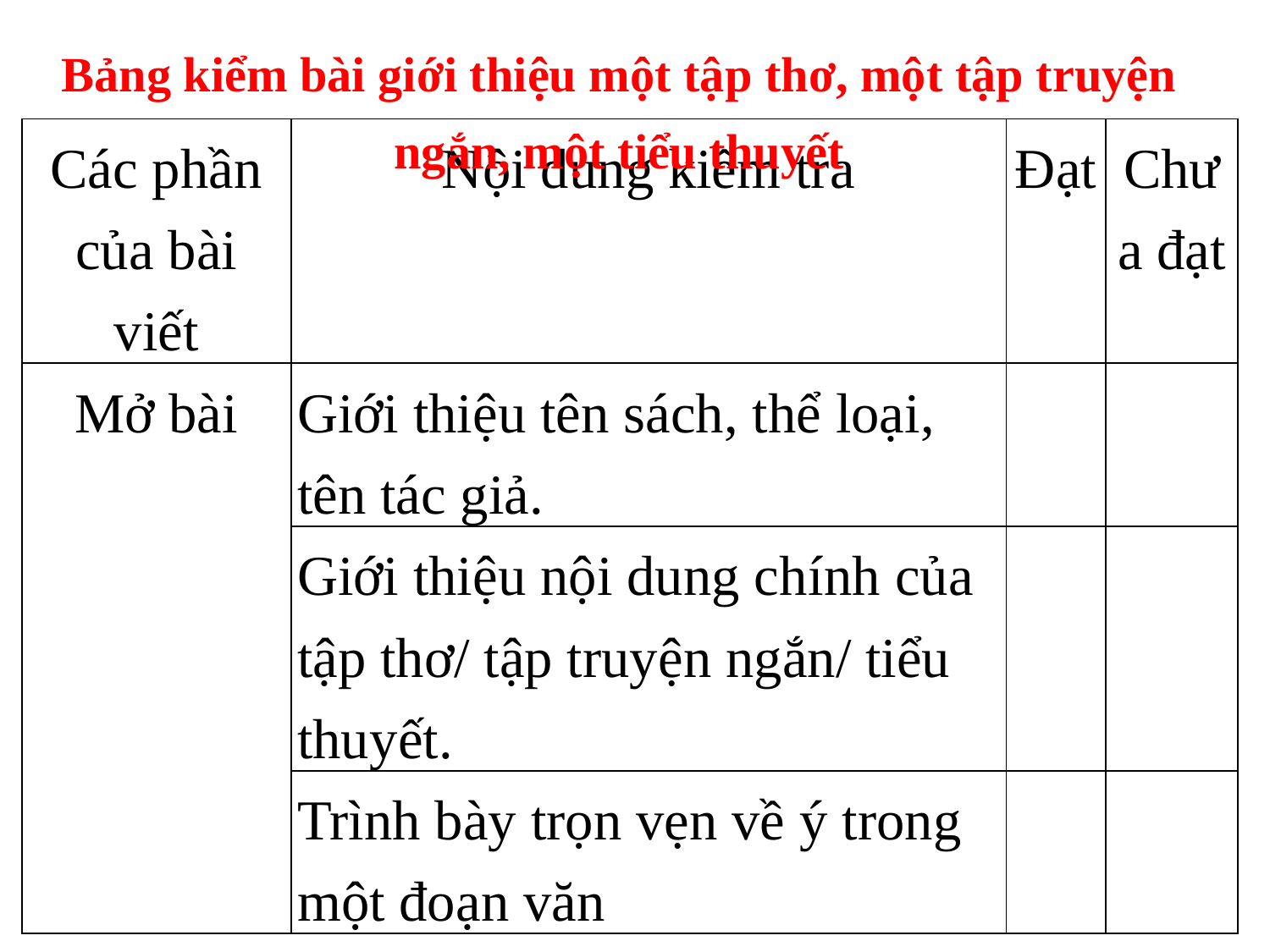

Bảng kiểm bài giới thiệu một tập thơ, một tập truyện ngắn, một tiểu thuyết
| Các phần của bài viết | Nội dung kiểm tra | Đạt | Chưa đạt |
| --- | --- | --- | --- |
| Mở bài | Giới thiệu tên sách, thể loại, tên tác giả. |  |  |
|  | Giới thiệu nội dung chính của tập thơ/ tập truyện ngắn/ tiểu thuyết. |  |  |
|  | Trình bày trọn vẹn về ý trong một đoạn văn |  |  |